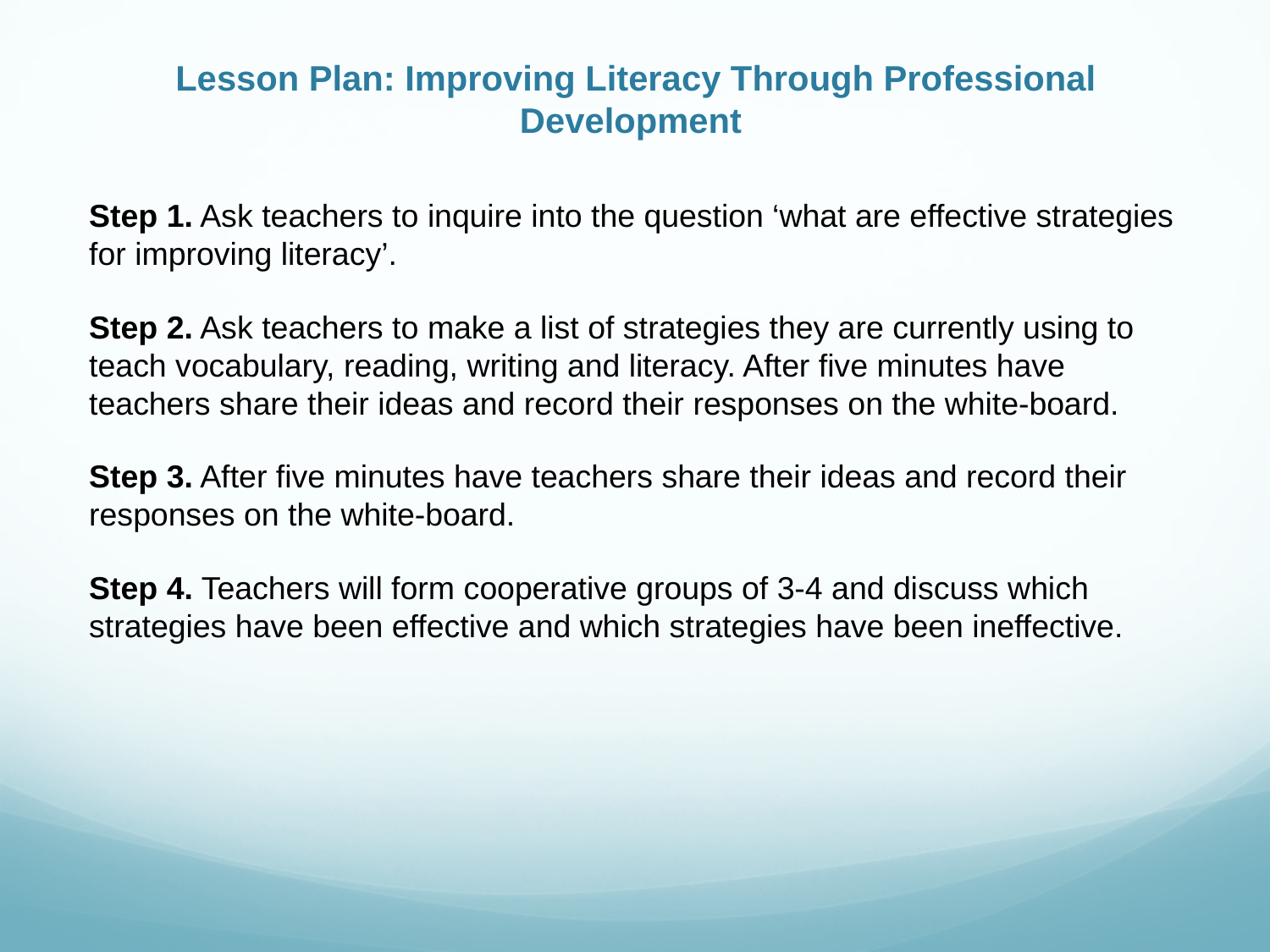

# Lesson Plan: Improving Literacy Through Professional Development
Step 1. Ask teachers to inquire into the question ‘what are effective strategies for improving literacy’.
Step 2. Ask teachers to make a list of strategies they are currently using to teach vocabulary, reading, writing and literacy. After five minutes have teachers share their ideas and record their responses on the white-board.
Step 3. After five minutes have teachers share their ideas and record their responses on the white-board.
Step 4. Teachers will form cooperative groups of 3-4 and discuss which strategies have been effective and which strategies have been ineffective.